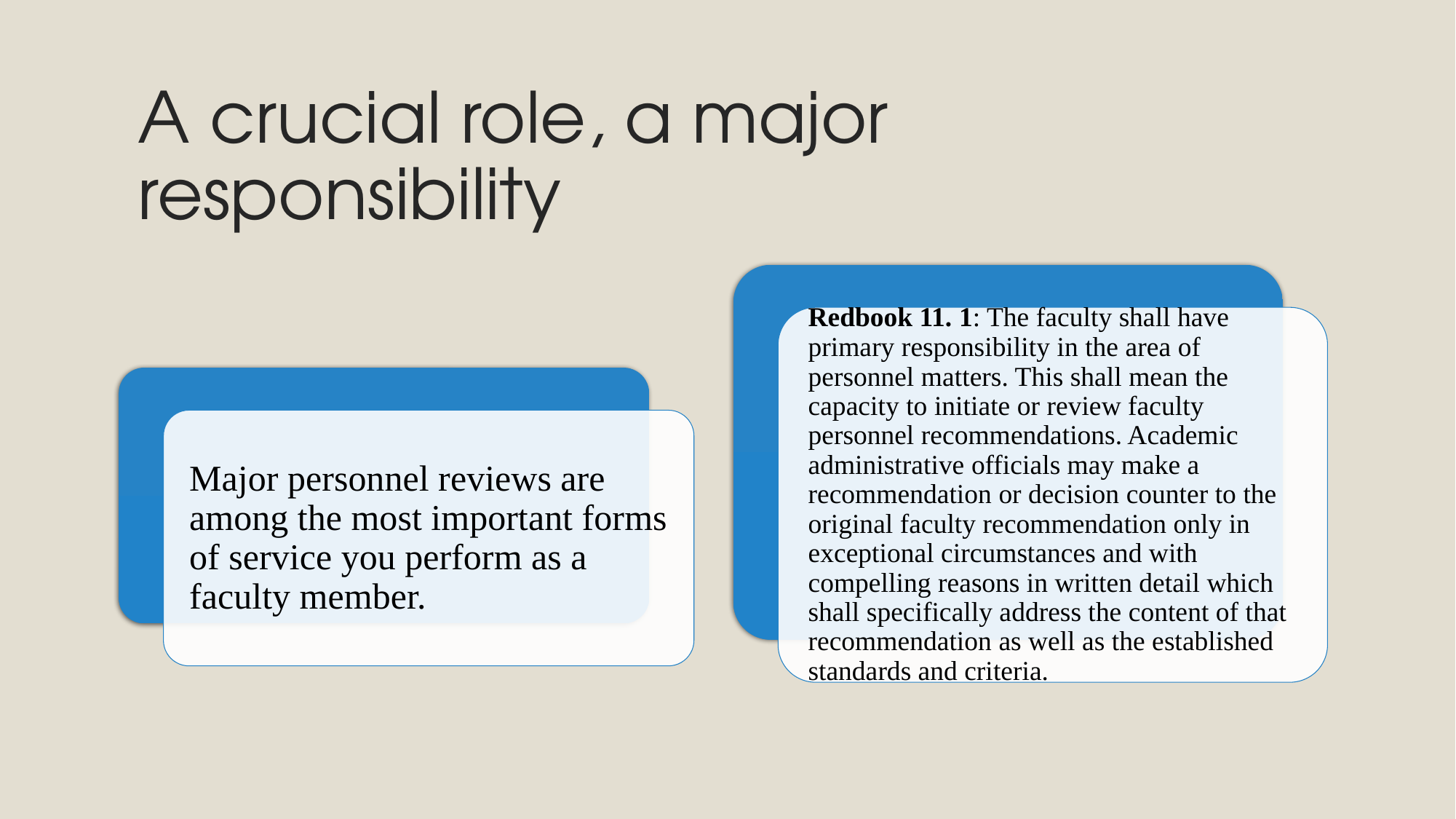

# A crucial role, a major responsibility
Major personnel reviews are among the most important forms of service you perform as a faculty member.
Redbook 11. 1: The faculty shall have primary responsibility in the area of personnel matters. This shall mean the capacity to initiate or review faculty personnel recommendations. Academic administrative officials may make a recommendation or decision counter to the original faculty recommendation only in exceptional circumstances and with compelling reasons in written detail which shall specifically address the content of that recommendation as well as the established standards and criteria.